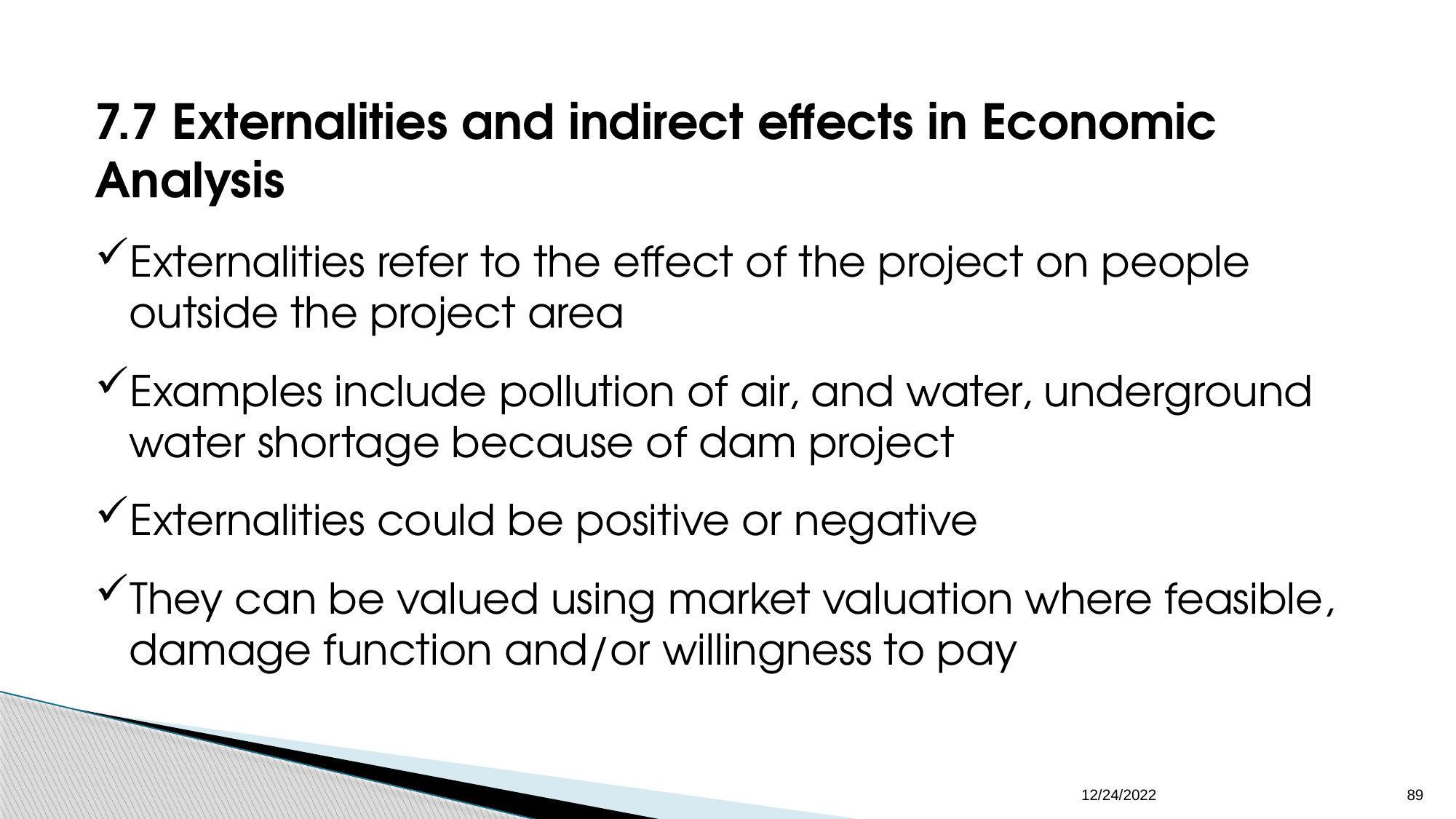

7.7 Externalities and indirect effects in Economic 	Analysis
Externalities refer to the effect of the project on people outside the project area
Examples include pollution of air, and water, underground water shortage because of dam project
Externalities could be positive or negative
They can be valued using market valuation where feasible, damage function and/or willingness to pay
12/24/2022
89